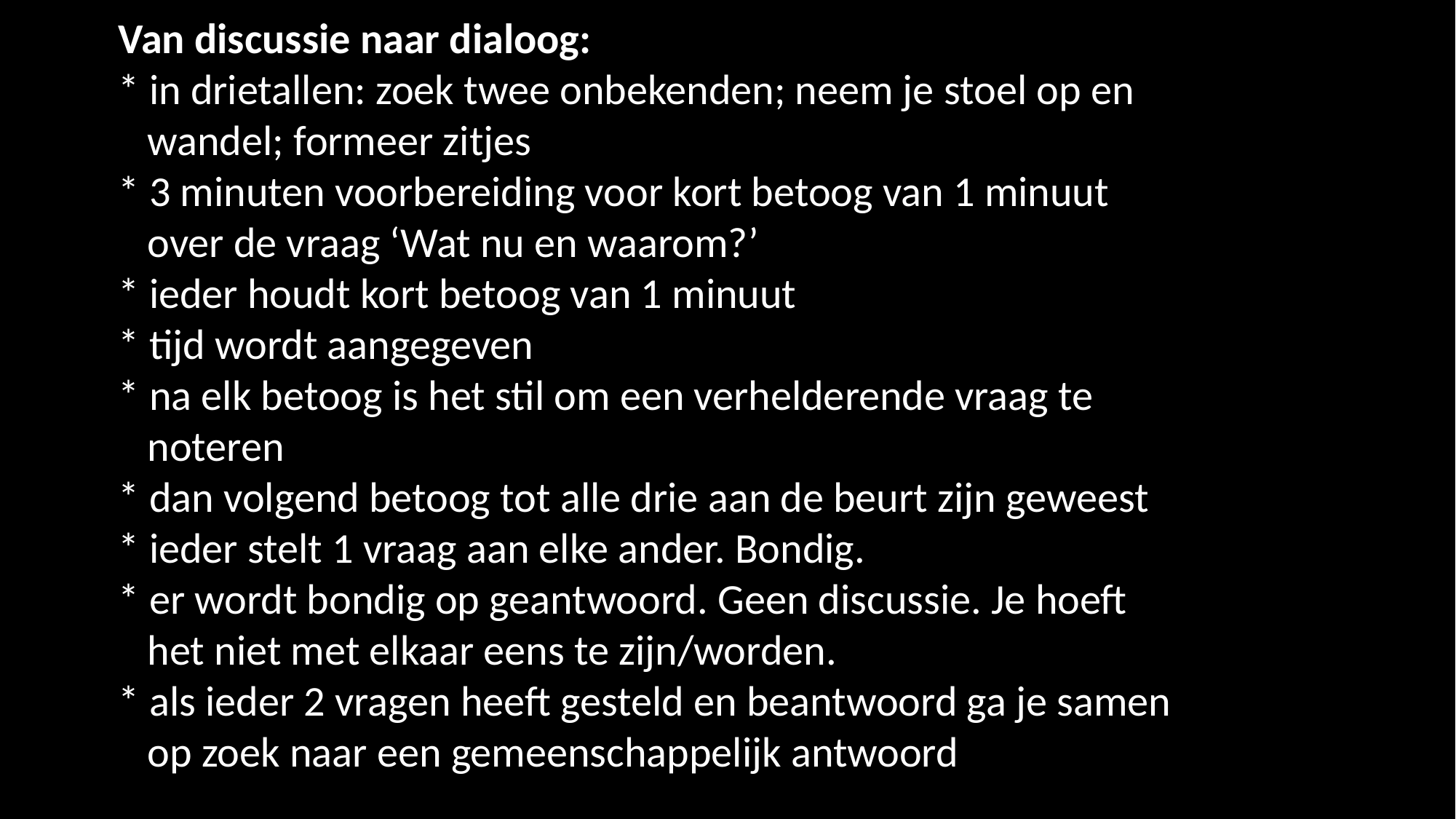

# Van discussie naar dialoog: * in drietallen: zoek twee onbekenden; neem je stoel op en wandel; formeer zitjes * 3 minuten voorbereiding voor kort betoog van 1 minuut over de vraag ‘Wat nu en waarom?’ * ieder houdt kort betoog van 1 minuut * tijd wordt aangegeven * na elk betoog is het stil om een verhelderende vraag te noteren * dan volgend betoog tot alle drie aan de beurt zijn geweest * ieder stelt 1 vraag aan elke ander. Bondig. * er wordt bondig op geantwoord. Geen discussie. Je hoeft het niet met elkaar eens te zijn/worden. * als ieder 2 vragen heeft gesteld en beantwoord ga je samen op zoek naar een gemeenschappelijk antwoord